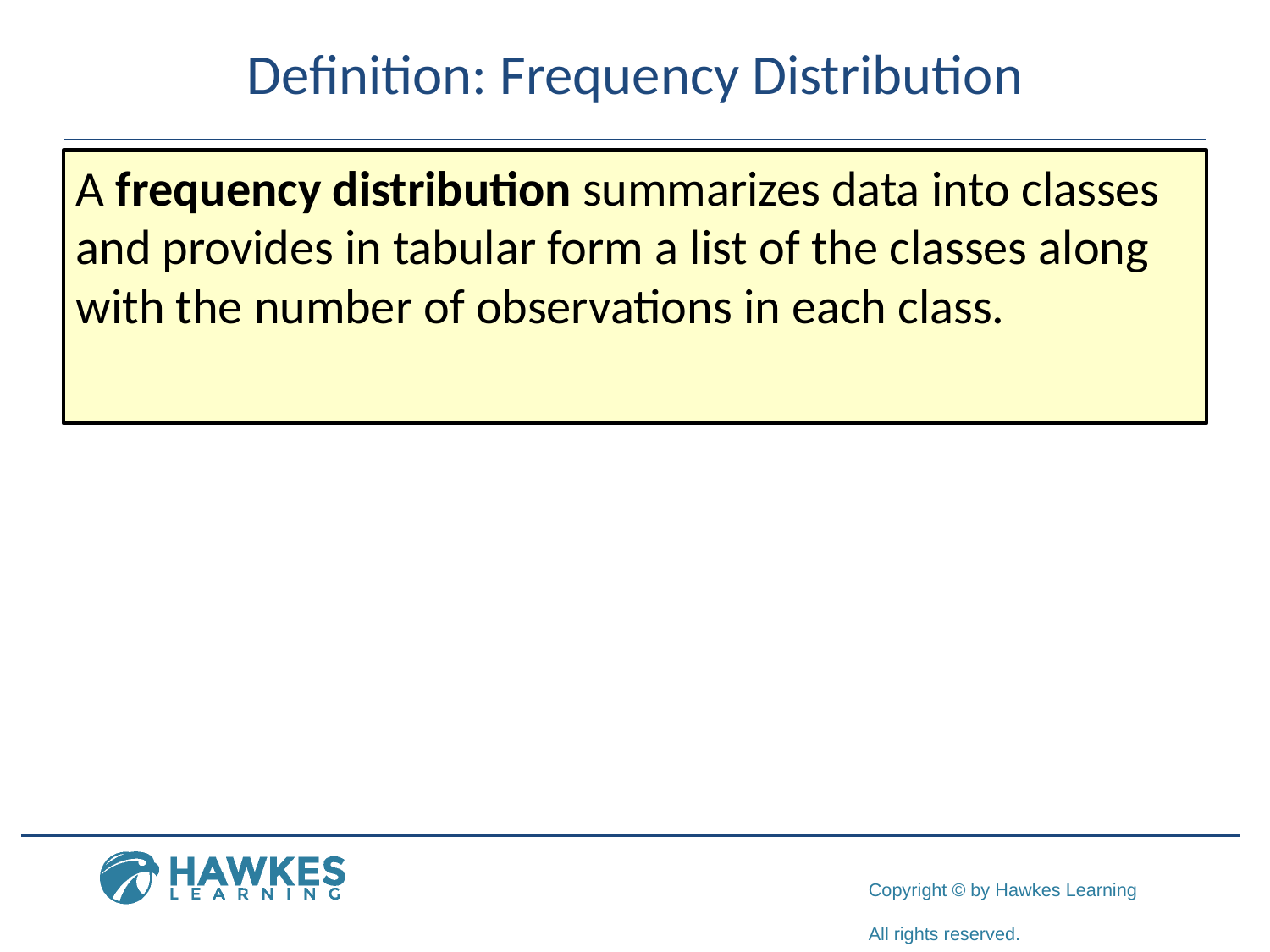

# Definition: Frequency Distribution
A frequency distribution summarizes data into classes and provides in tabular form a list of the classes along with the number of observations in each class.